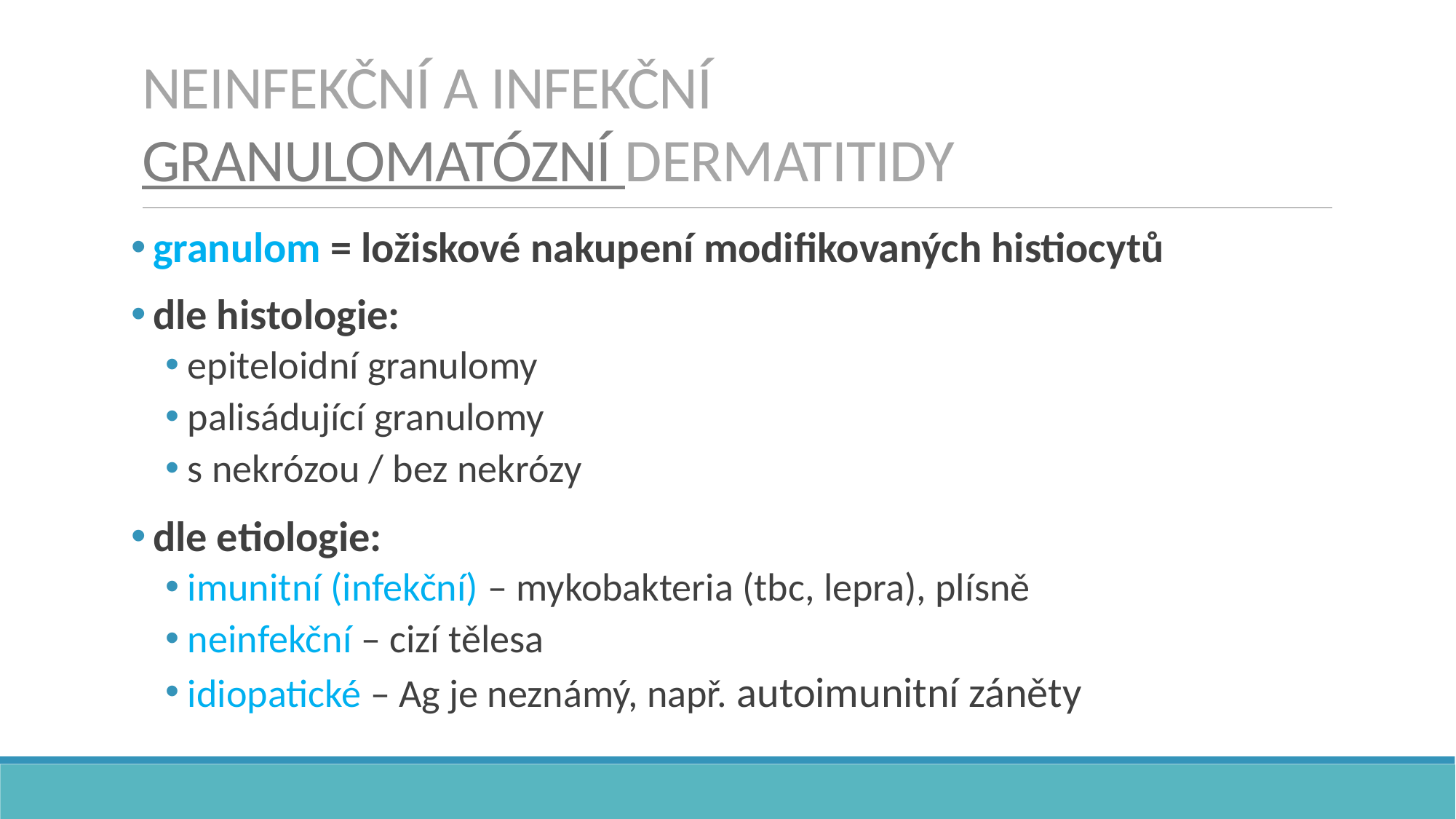

# NEINFEKČNÍ A INFEKČNÍ GRANULOMATÓZNÍ DERMATITIDY
granulom = ložiskové nakupení modifikovaných histiocytů
dle histologie:
epiteloidní granulomy
palisádující granulomy
s nekrózou / bez nekrózy
dle etiologie:
imunitní (infekční) – mykobakteria (tbc, lepra), plísně
neinfekční – cizí tělesa
idiopatické – Ag je neznámý, např. autoimunitní záněty